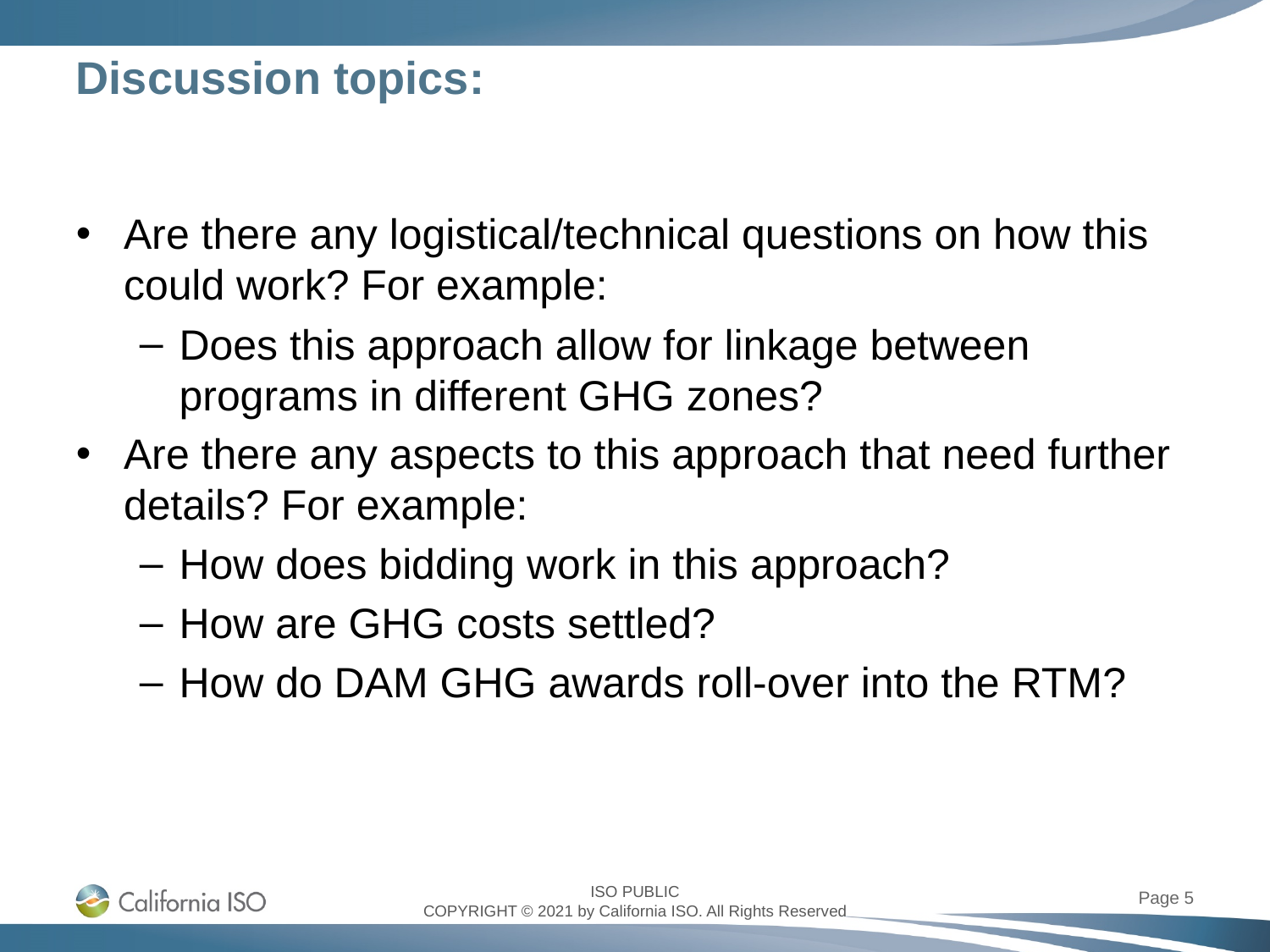

# Discussion topics:
Are there any logistical/technical questions on how this could work? For example:
Does this approach allow for linkage between programs in different GHG zones?
Are there any aspects to this approach that need further details? For example:
How does bidding work in this approach?
How are GHG costs settled?
How do DAM GHG awards roll-over into the RTM?

Page 5